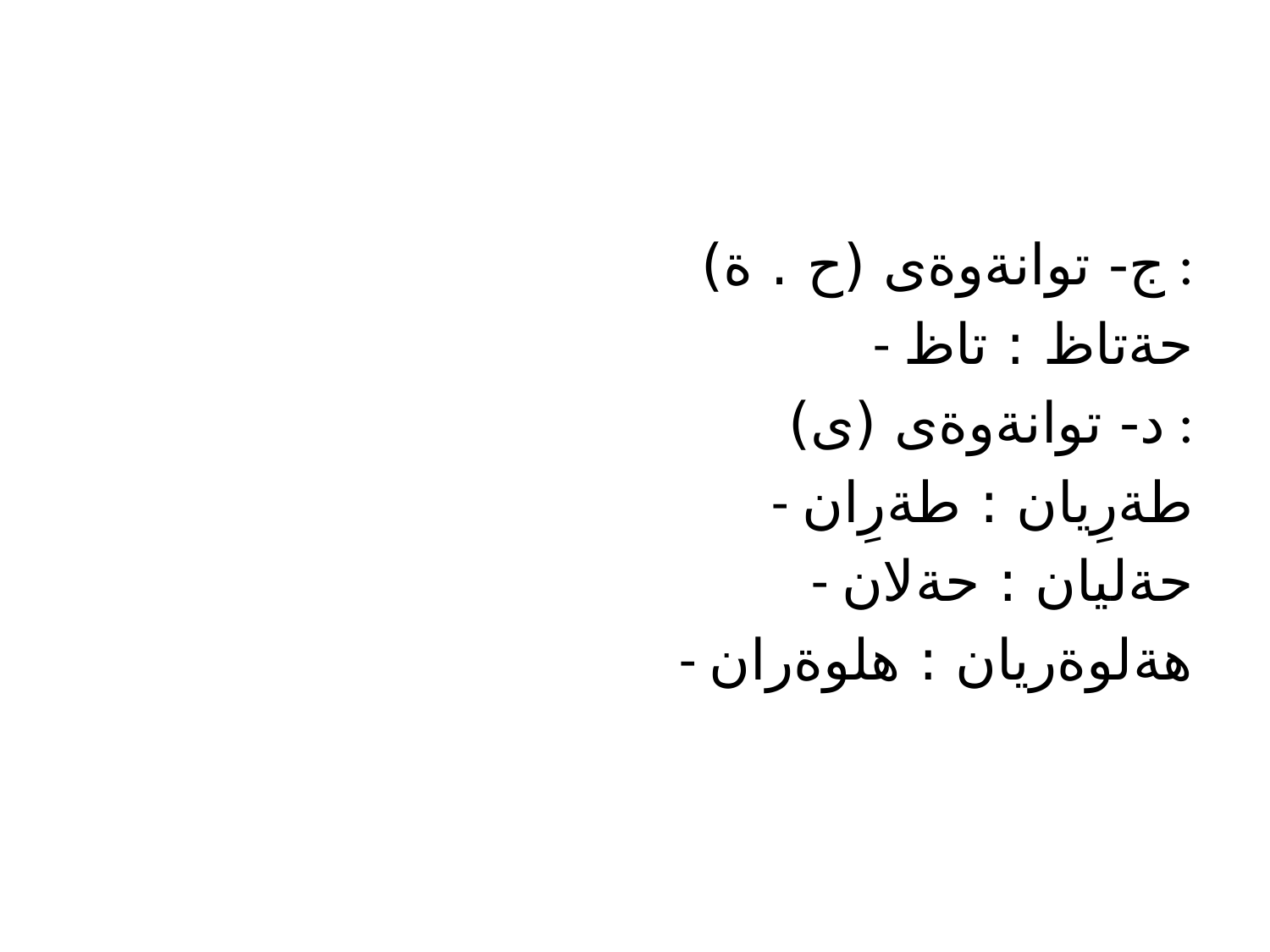

ج- توانةوةى (ح . ة) :
- حةتاظ : تاظ
د- توانةوةى (ى) :
- طةرِيان : طةرِان
- حةليان : حةلان
- هةلوةريان : هلوةران